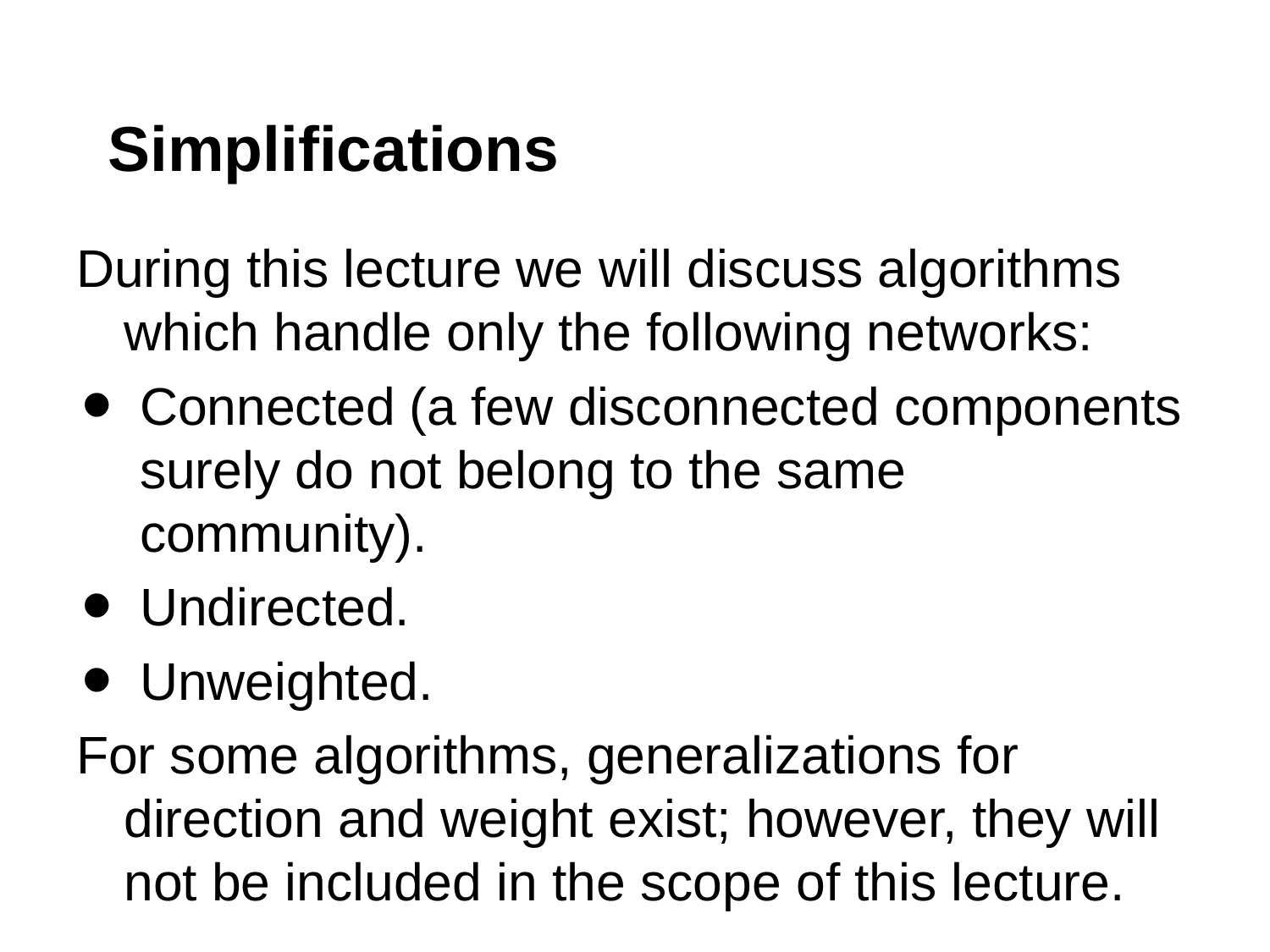

# Simplifications
During this lecture we will discuss algorithms which handle only the following networks:
Connected (a few disconnected components surely do not belong to the same community).
Undirected.
Unweighted.
For some algorithms, generalizations for direction and weight exist; however, they will not be included in the scope of this lecture.